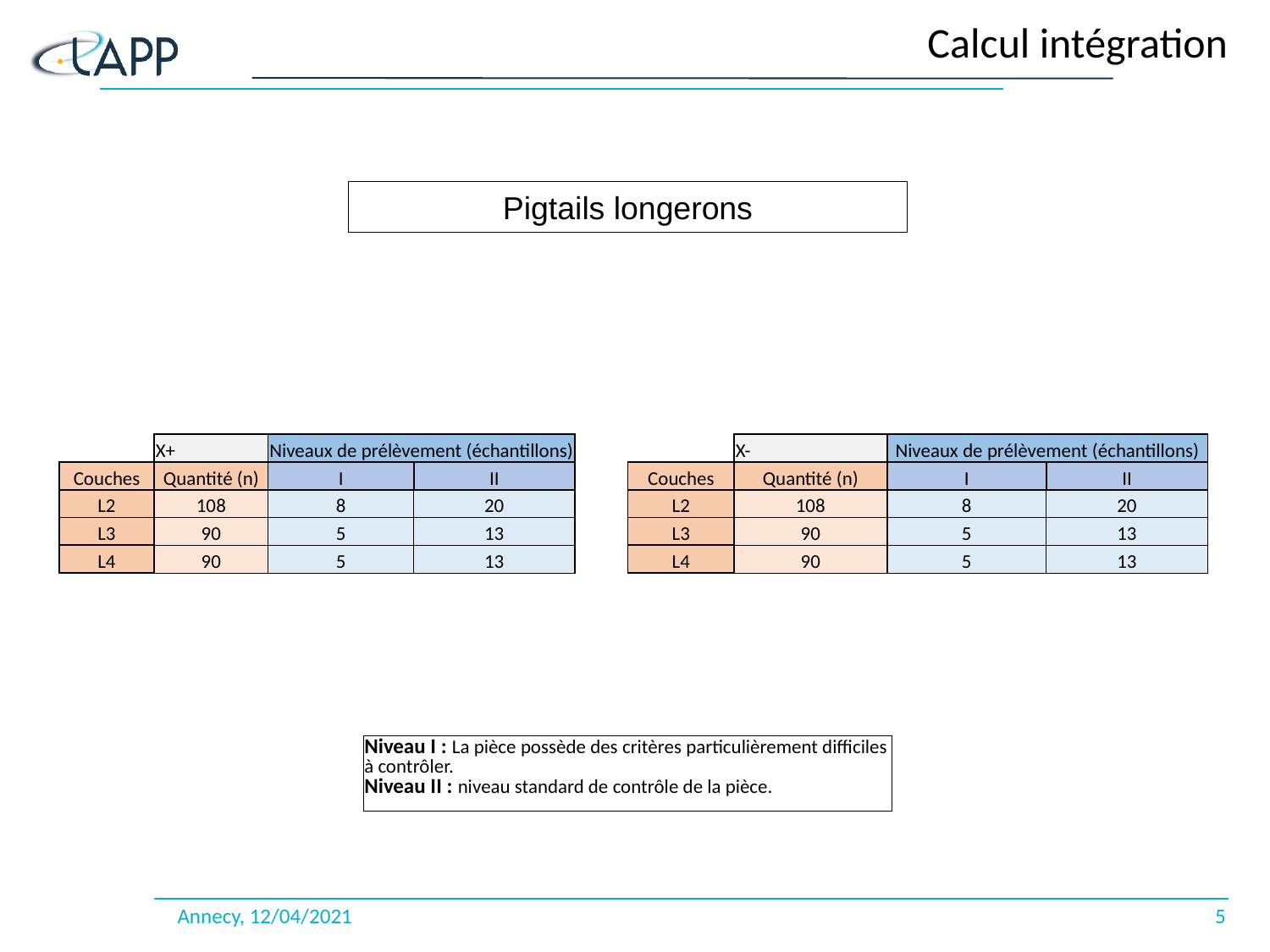

# Calcul intégration
Pigtails longerons
|  | X+ | Niveaux de prélèvement (échantillons) |  |
| --- | --- | --- | --- |
| Couches | Quantité (n) | I | II |
| L2 | 108 | 8 | 20 |
| L3 | 90 | 5 | 13 |
| L4 | 90 | 5 | 13 |
|  | X- | Niveaux de prélèvement (échantillons) |  |
| --- | --- | --- | --- |
| Couches | Quantité (n) | I | II |
| L2 | 108 | 8 | 20 |
| L3 | 90 | 5 | 13 |
| L4 | 90 | 5 | 13 |
| Niveau I : La pièce possède des critères particulièrement difficiles à contrôler. Niveau II : niveau standard de contrôle de la pièce. |
| --- |
Annecy, 12/04/2021
5